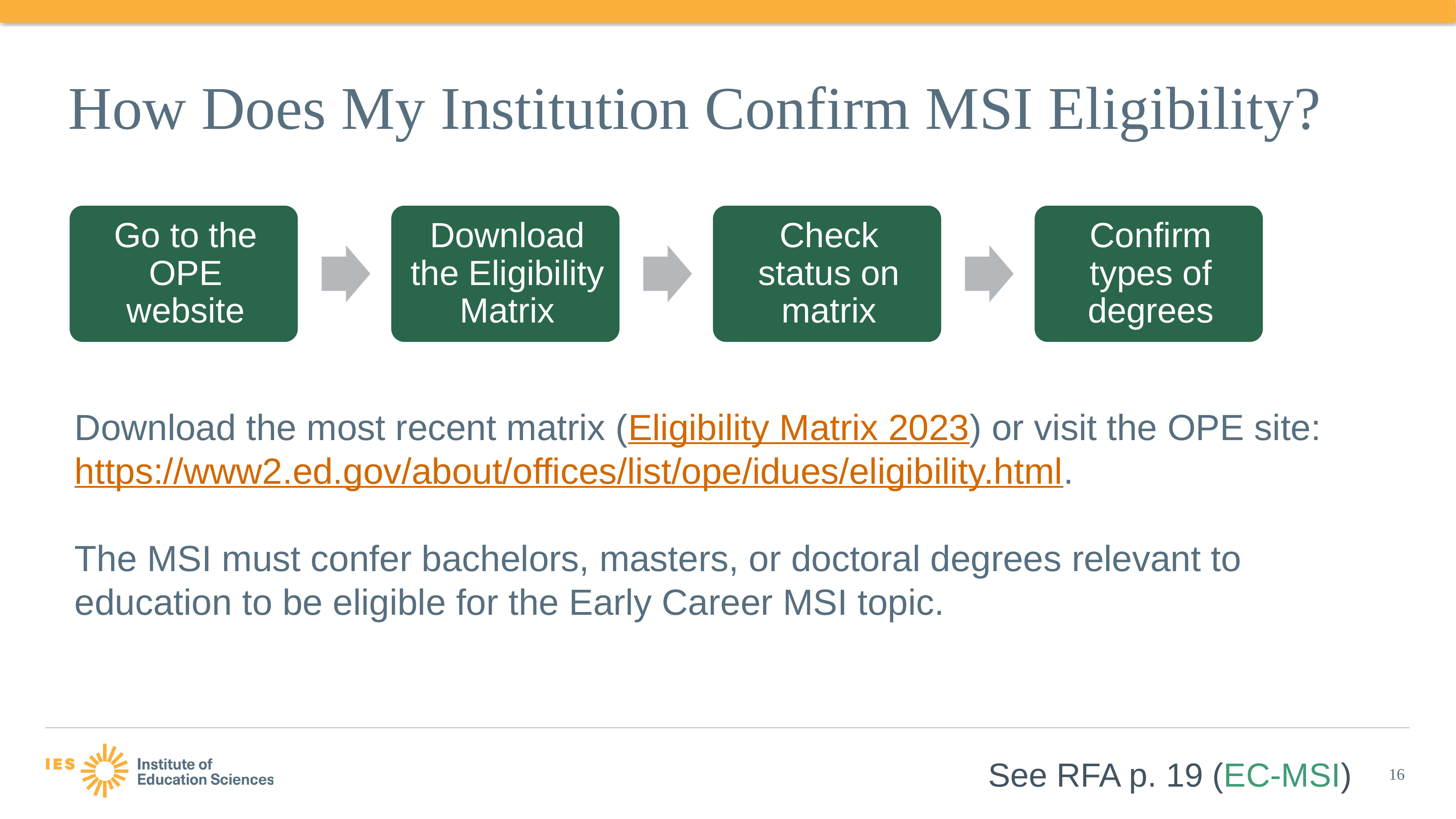

# How Does My Institution Confirm MSI Eligibility?
Go to the OPE website

Download the Eligibility Matrix

Check status on matrix

Confirm types of degrees
Download the most recent matrix (Eligibility Matrix 2023) or visit the OPE site: https://www2.ed.gov/about/offices/list/ope/idues/eligibility.html.

The MSI must confer bachelors, masters, or doctoral degrees relevant to education to be eligible for the Early Career MSI topic.
See RFA p. 19 (EC-MSI)
16